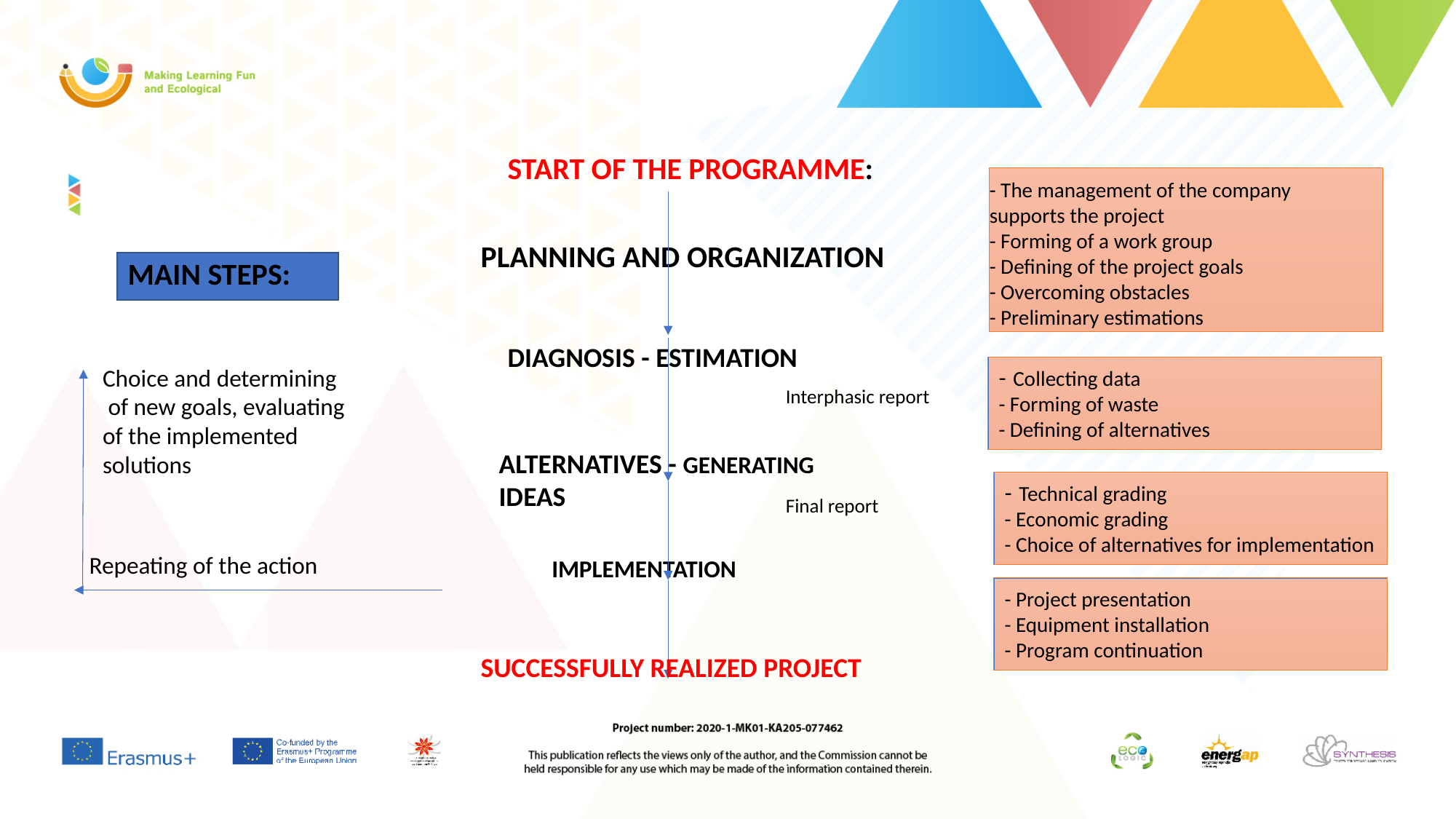

START OF THE PROGRAMME:

- The management of the company supports the project
- Forming of a work group
- Defining of the project goals
- Overcoming obstacles
- Preliminary estimations

PLANNING AND ORGANIZATION
MAIN STEPS:

DIAGNOSIS - ESTIMATION
- Collecting data
- Forming of waste
- Defining of alternatives
Choice and determining
 of new goals, evaluating
of the implemented
solutions
Interphasic report
ALTERNATIVES - GENERATING IDEAS
- Technical grading
- Economic grading
- Choice of alternatives for implementation
Final report
Repeating of the action
IMPLEMENTATION
- Project presentation
- Equipment installation
- Program continuation
SUCCESSFULLY REALIZED PROJECT